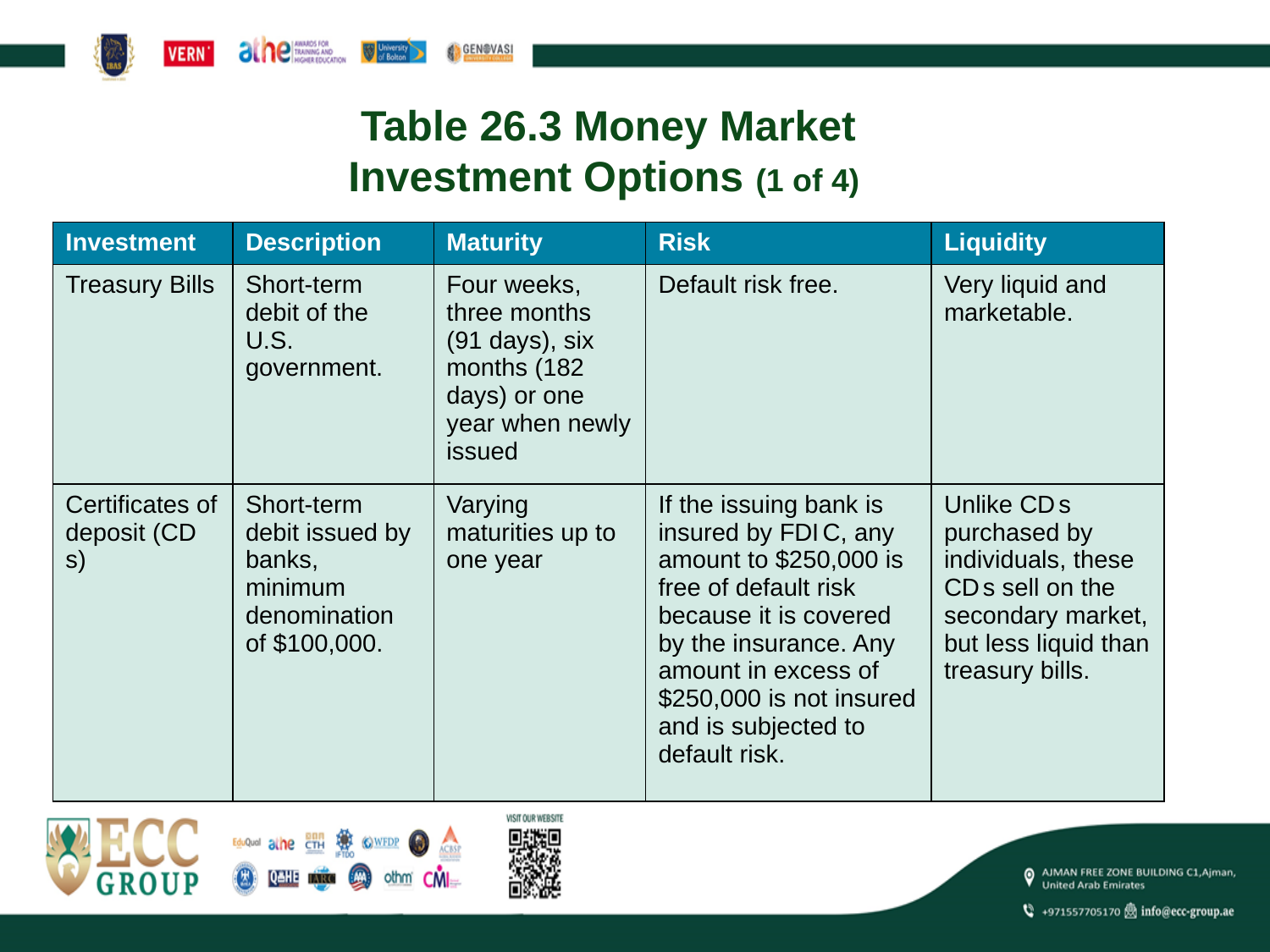

# Table 26.3 Money Market Investment Options (1 of 4)
| Investment | Description | Maturity | Risk | Liquidity |
| --- | --- | --- | --- | --- |
| Treasury Bills | Short-term debit of the U.S. government. | Four weeks, three months (91 days), six months (182 days) or one year when newly issued | Default risk free. | Very liquid and marketable. |
| Certificates of deposit (C D s) | Short-term debit issued by banks, minimum denomination of $100,000. | Varying maturities up to one year | If the issuing bank is insured by F D I C, any amount to $250,000 is free of default risk because it is covered by the insurance. Any amount in excess of $250,000 is not insured and is subjected to default risk. | Unlike C D s purchased by individuals, these C D s sell on the secondary market, but less liquid than treasury bills. |